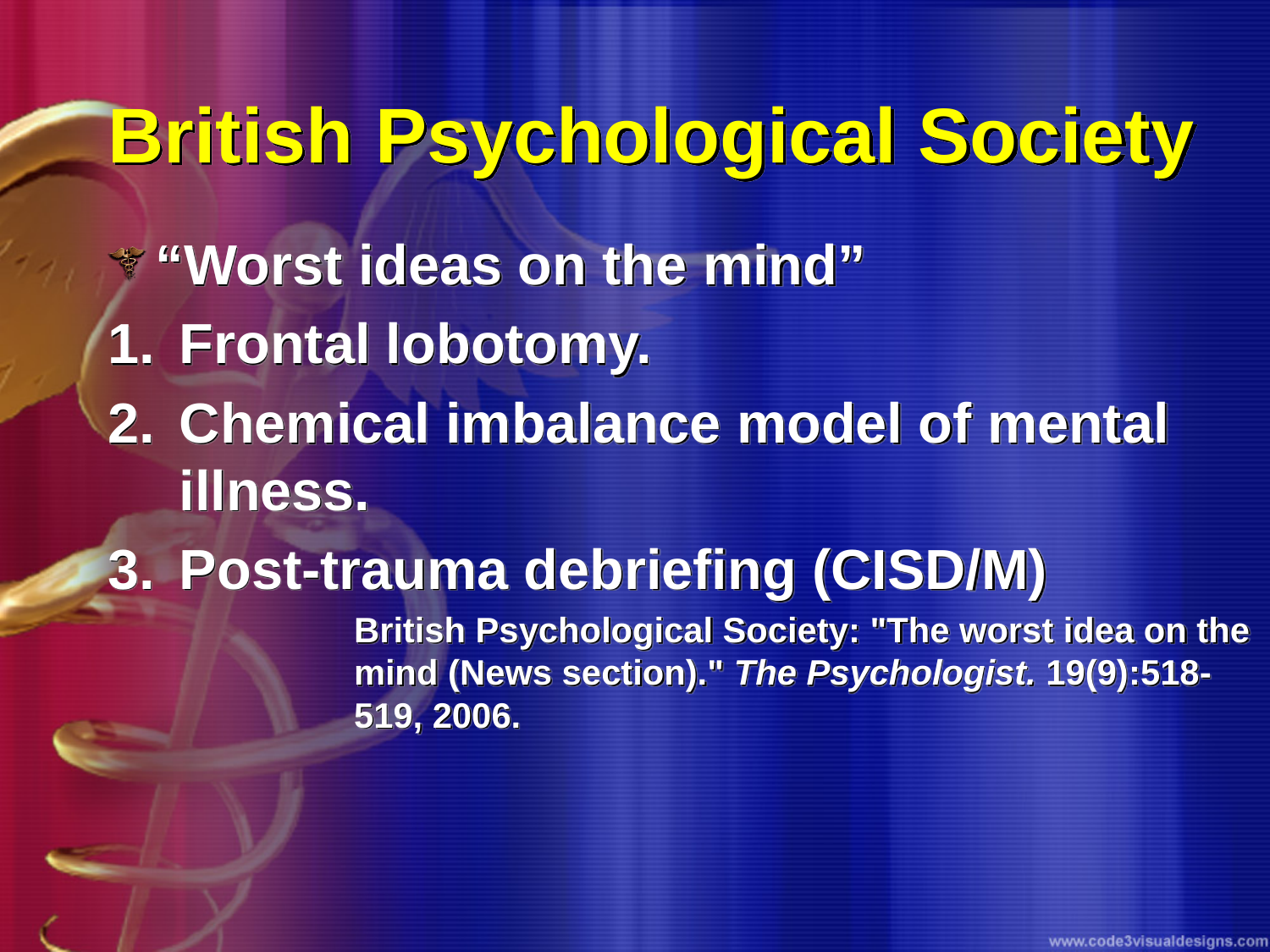

# British Psychological Society
“Worst ideas on the mind”
Frontal lobotomy.
Chemical imbalance model of mental illness.
Post-trauma debriefing (CISD/M)
	British Psychological Society: "The worst idea on the mind (News section)." The Psychologist. 19(9):518-519, 2006.